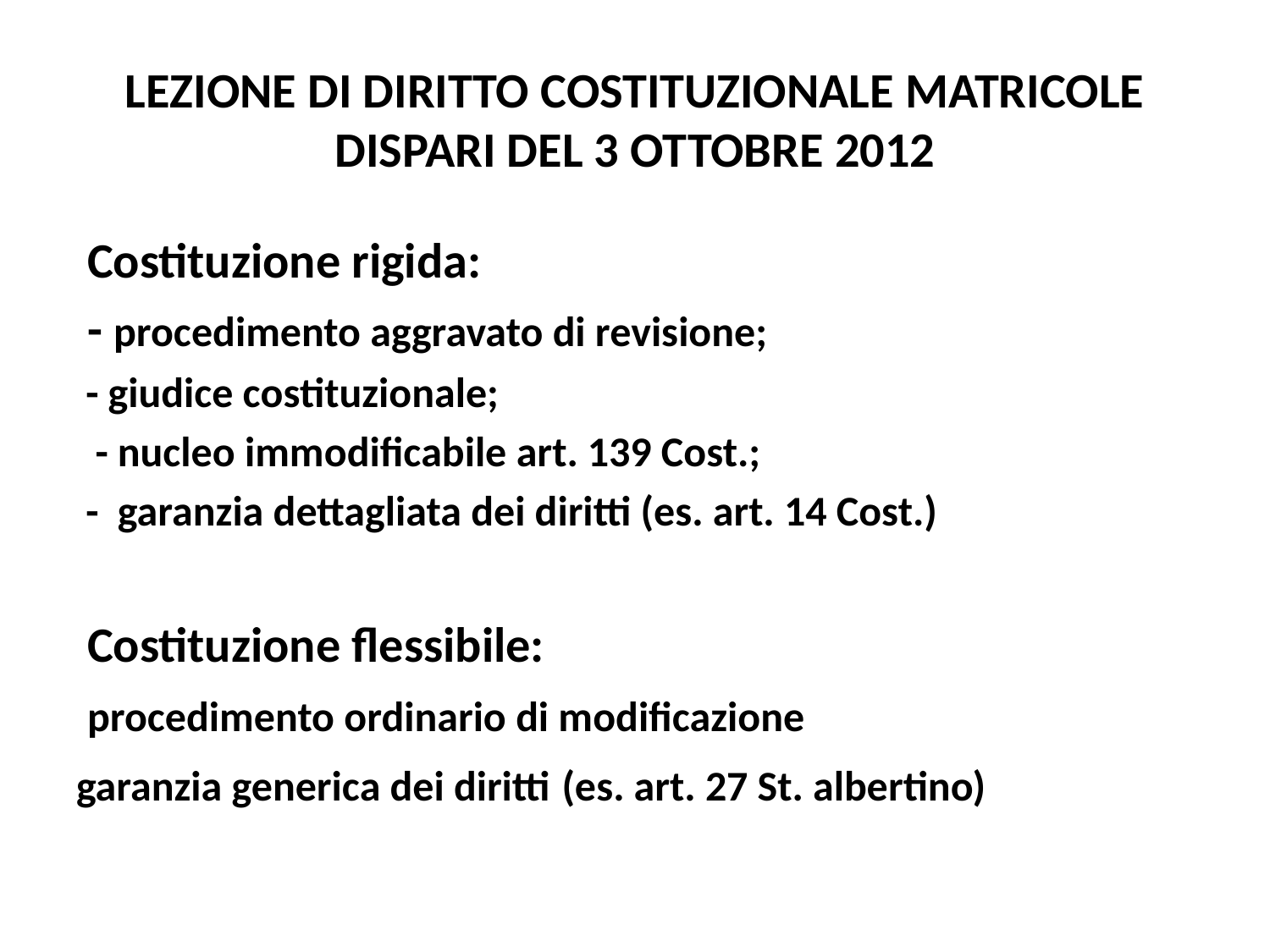

# LEZIONE DI DIRITTO COSTITUZIONALE MATRICOLE DISPARI DEL 3 OTTOBRE 2012
 Costituzione rigida:
 - procedimento aggravato di revisione;
 - giudice costituzionale;
  - nucleo immodificabile art. 139 Cost.;
 -  garanzia dettagliata dei diritti (es. art. 14 Cost.)

 Costituzione flessibile:
 procedimento ordinario di modificazione
garanzia generica dei diritti (es. art. 27 St. albertino)